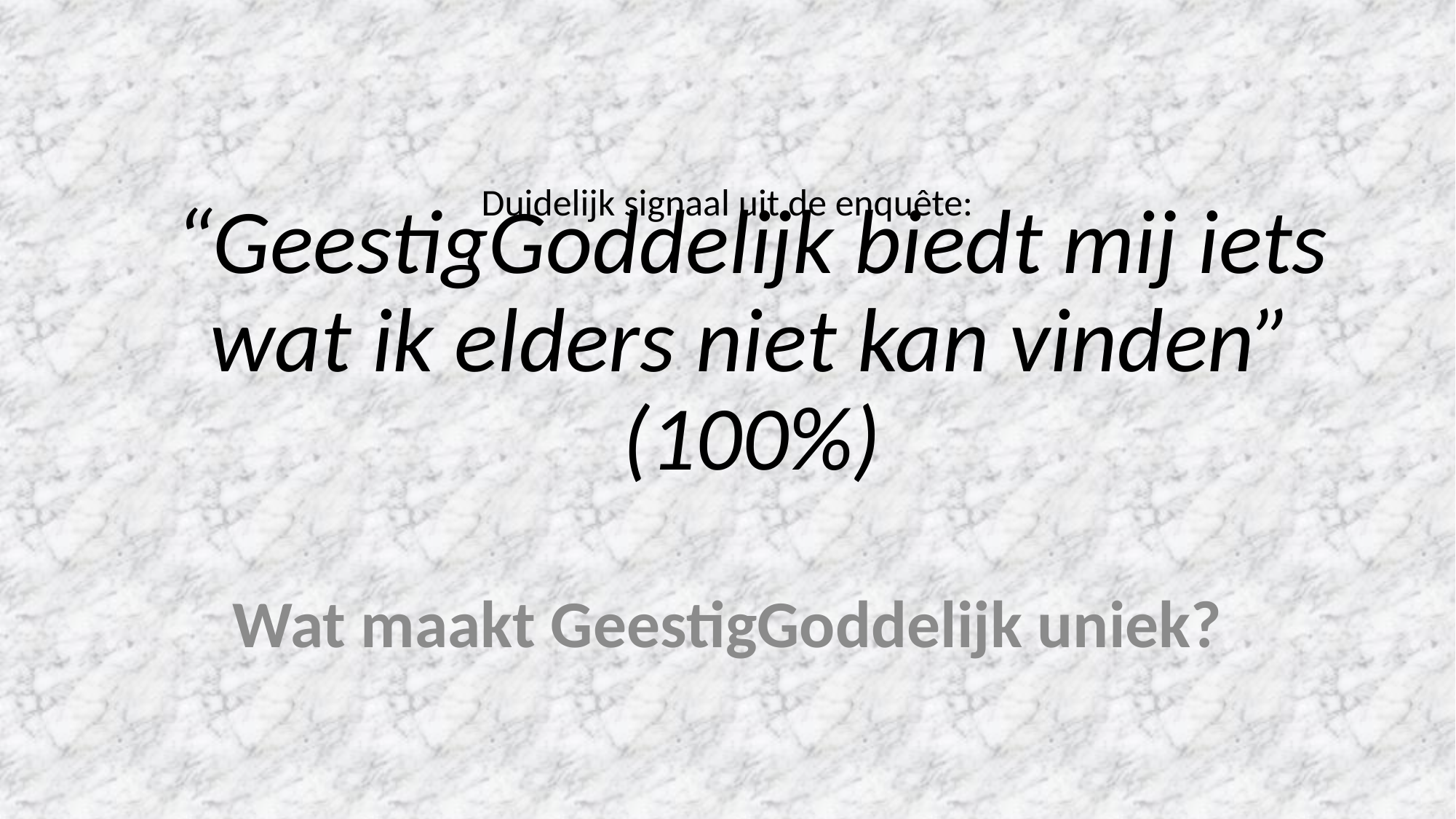

# Duidelijk signaal uit de enquête:
“GeestigGoddelijk biedt mij iets
wat ik elders niet kan vinden” (100%)
Wat maakt GeestigGoddelijk uniek?